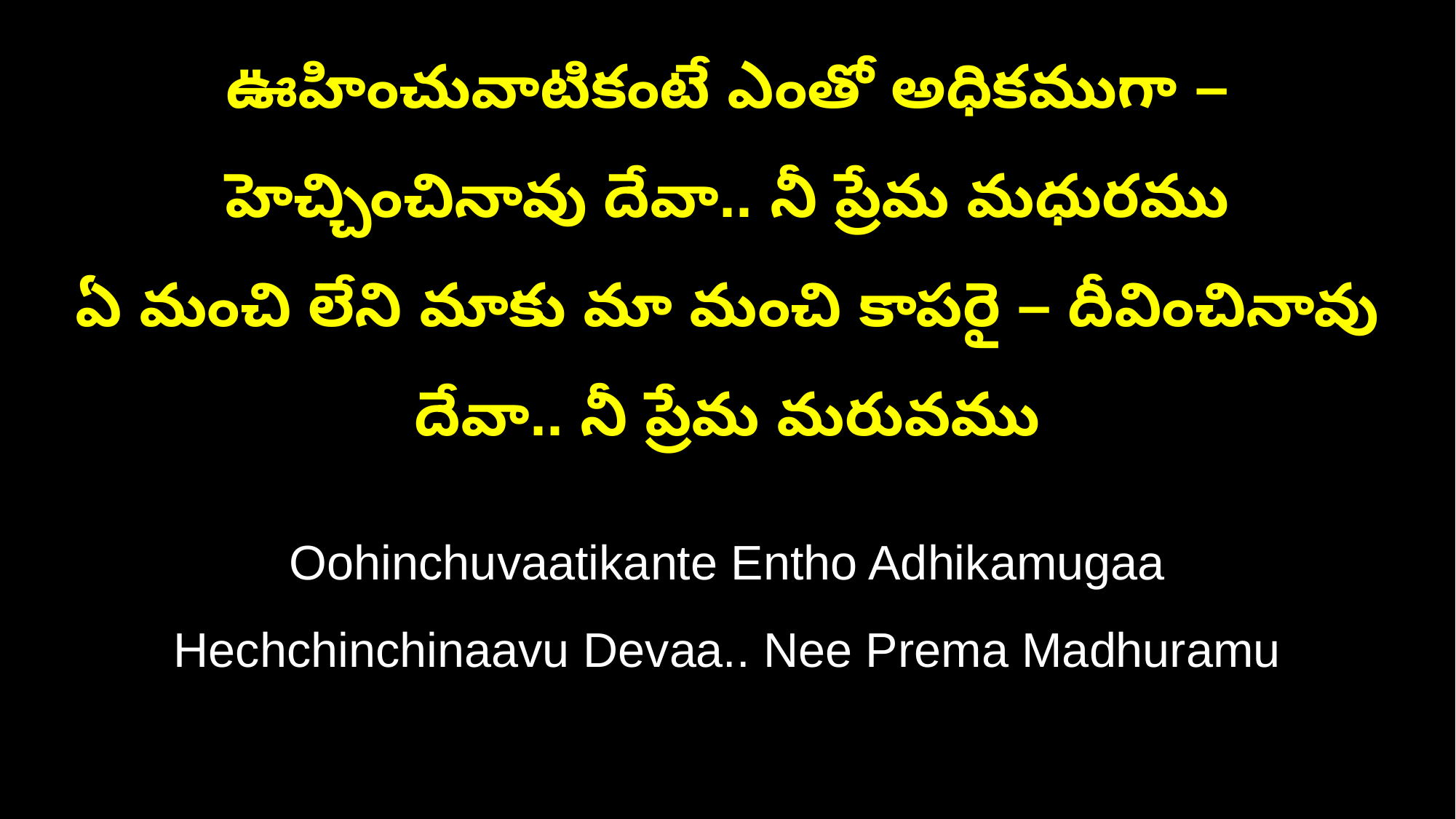

ఊహించువాటికంటే ఎంతో అధికముగా – హెచ్చించినావు దేవా.. నీ ప్రేమ మధురము
ఏ మంచి లేని మాకు మా మంచి కాపరై – దీవించినావు దేవా.. నీ ప్రేమ మరువము
Oohinchuvaatikante Entho Adhikamugaa
Hechchinchinaavu Devaa.. Nee Prema Madhuramu